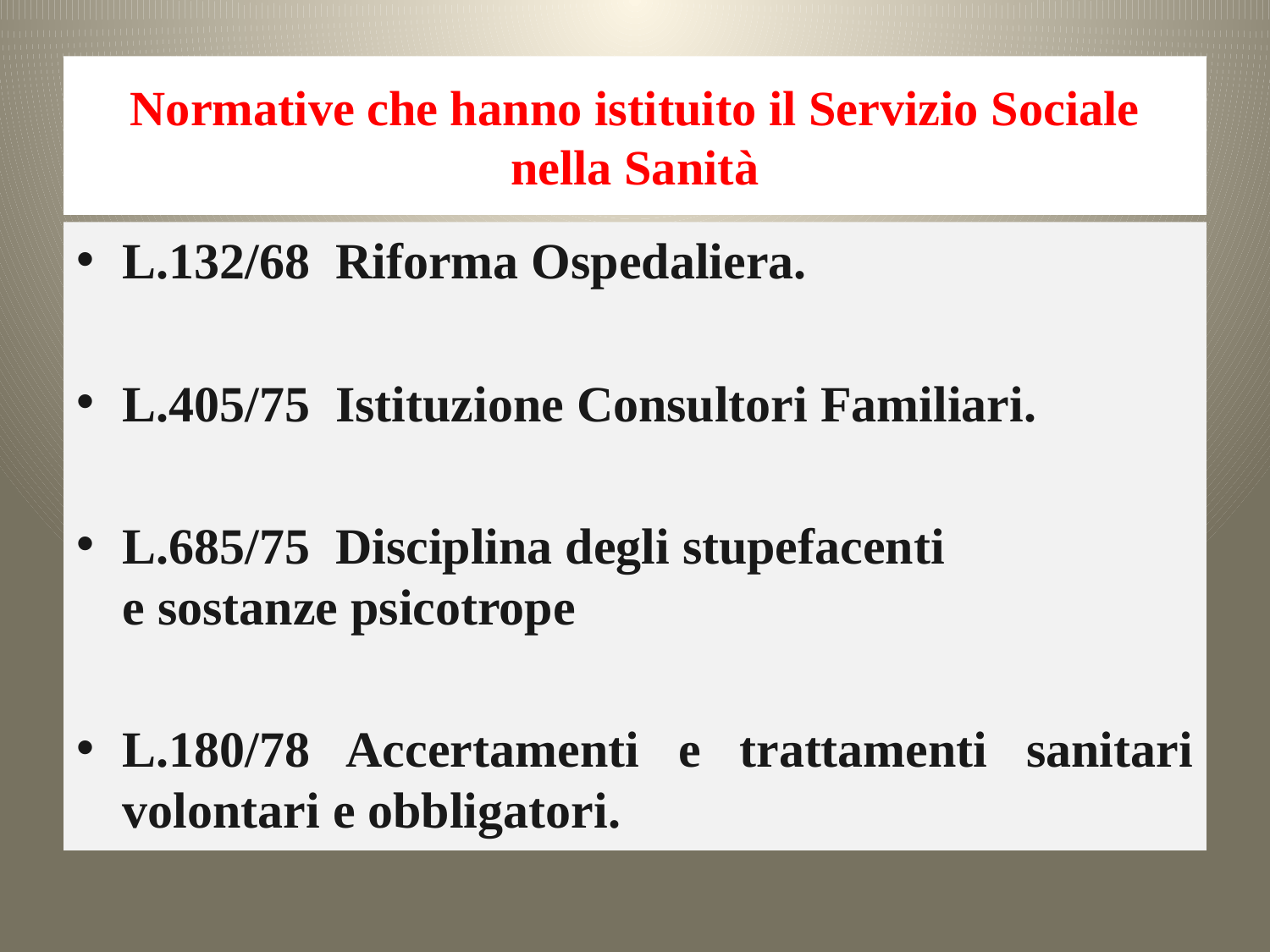

# Normative che hanno istituito il Servizio Sociale nella Sanità
L.132/68  Riforma Ospedaliera.

L.405/75  Istituzione Consultori Familiari.

L.685/75  Disciplina degli stupefacenti
e sostanze psicotrope

L.180/78 Accertamenti e trattamenti sanitari volontari e obbligatori.